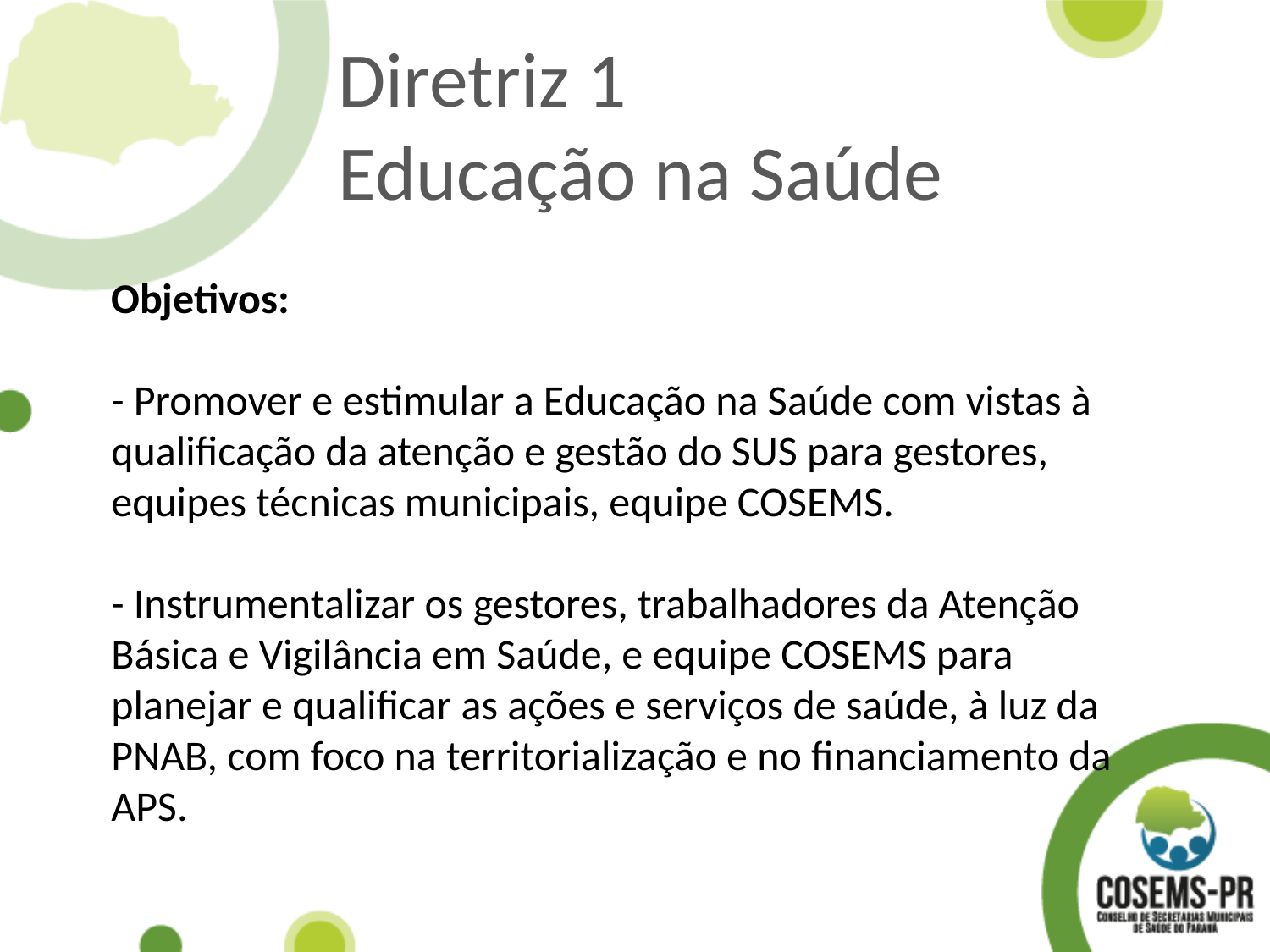

Diretriz 1
Educação na Saúde
Objetivos:

- Promover e estimular a Educação na Saúde com vistas à qualificação da atenção e gestão do SUS para gestores, equipes técnicas municipais, equipe COSEMS.

- Instrumentalizar os gestores, trabalhadores da Atenção Básica e Vigilância em Saúde, e equipe COSEMS para planejar e qualificar as ações e serviços de saúde, à luz da PNAB, com foco na territorialização e no financiamento da APS.